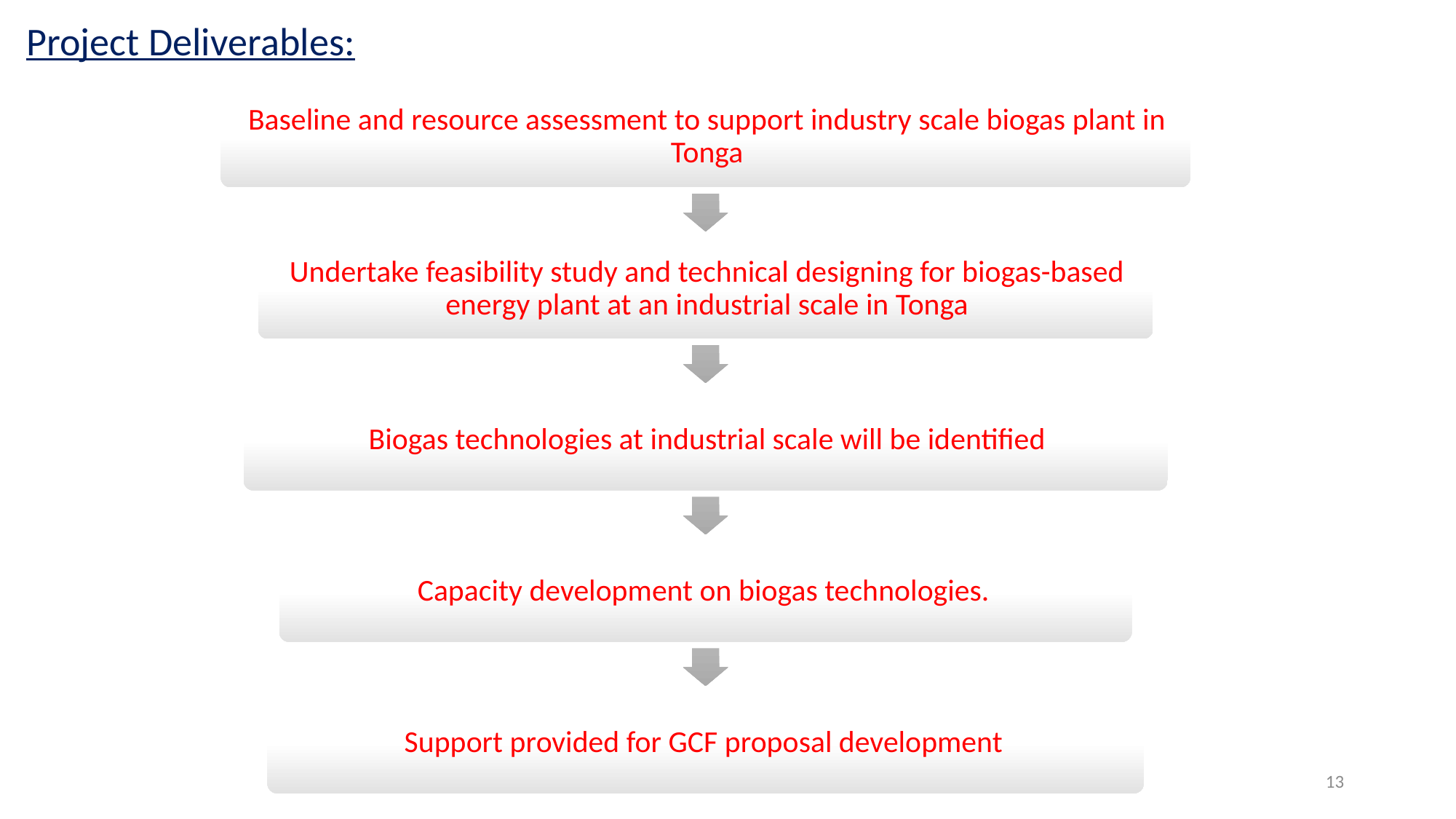

Project Deliverables:

Baseline and resource assessment to support industry scale biogas plant in Tonga

Undertake feasibility study and technical designing for biogas-based energy plant at an industrial scale in Tonga

Biogas technologies at industrial scale will be identified

Capacity development on biogas technologies.

Support provided for GCF proposal development

13